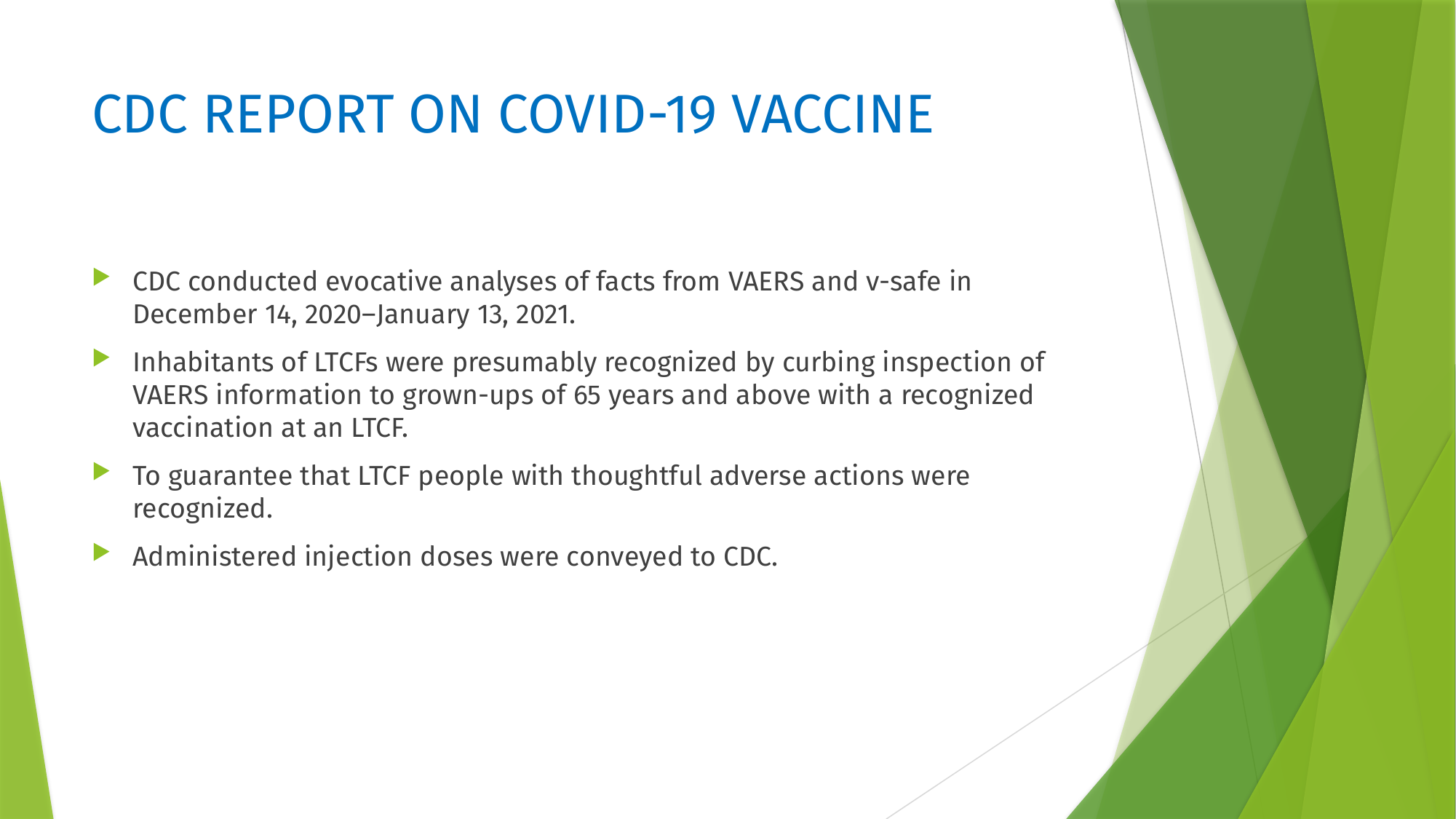

# CDC REPORT ON COVID-19 VACCINE
CDC conducted evocative analyses of facts from VAERS and v-safe in December 14, 2020–January 13, 2021.
Inhabitants of LTCFs were presumably recognized by curbing inspection of VAERS information to grown-ups of 65 years and above with a recognized vaccination at an LTCF.
To guarantee that LTCF people with thoughtful adverse actions were recognized.
Administered injection doses were conveyed to CDC.